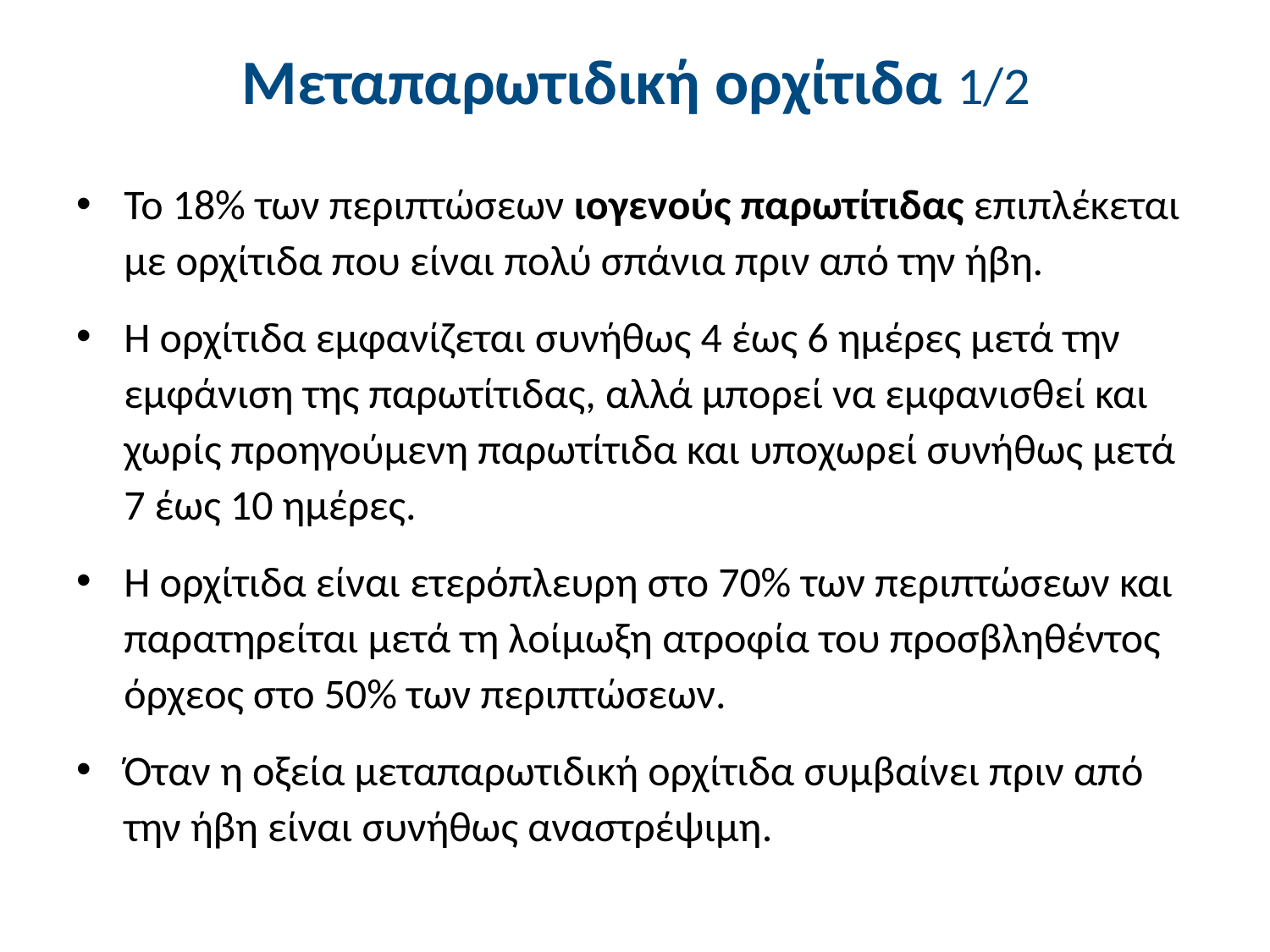

# Μεταπαρωτιδική ορχίτιδα 1/2
Το 18% των περιπτώσεων ιογενούς παρωτίτιδας επιπλέκεται με ορχίτιδα που είναι πολύ σπάνια πριν από την ήβη.
Η ορχίτιδα εμφανίζεται συνήθως 4 έως 6 ημέρες μετά την εμφάνιση της παρωτίτιδας, αλλά μπορεί να εμφανισθεί και χωρίς προηγούμενη παρωτίτιδα και υποχωρεί συνήθως μετά 7 έως 10 ημέρες.
Η ορχίτιδα είναι ετερόπλευρη στο 70% των περιπτώσεων και παρατηρείται μετά τη λοίμωξη ατροφία του προσβληθέντος όρχεος στο 50% των περιπτώσεων.
Όταν η οξεία μεταπαρωτιδική ορχίτιδα συμβαίνει πριν από την ήβη είναι συνήθως αναστρέψιμη.